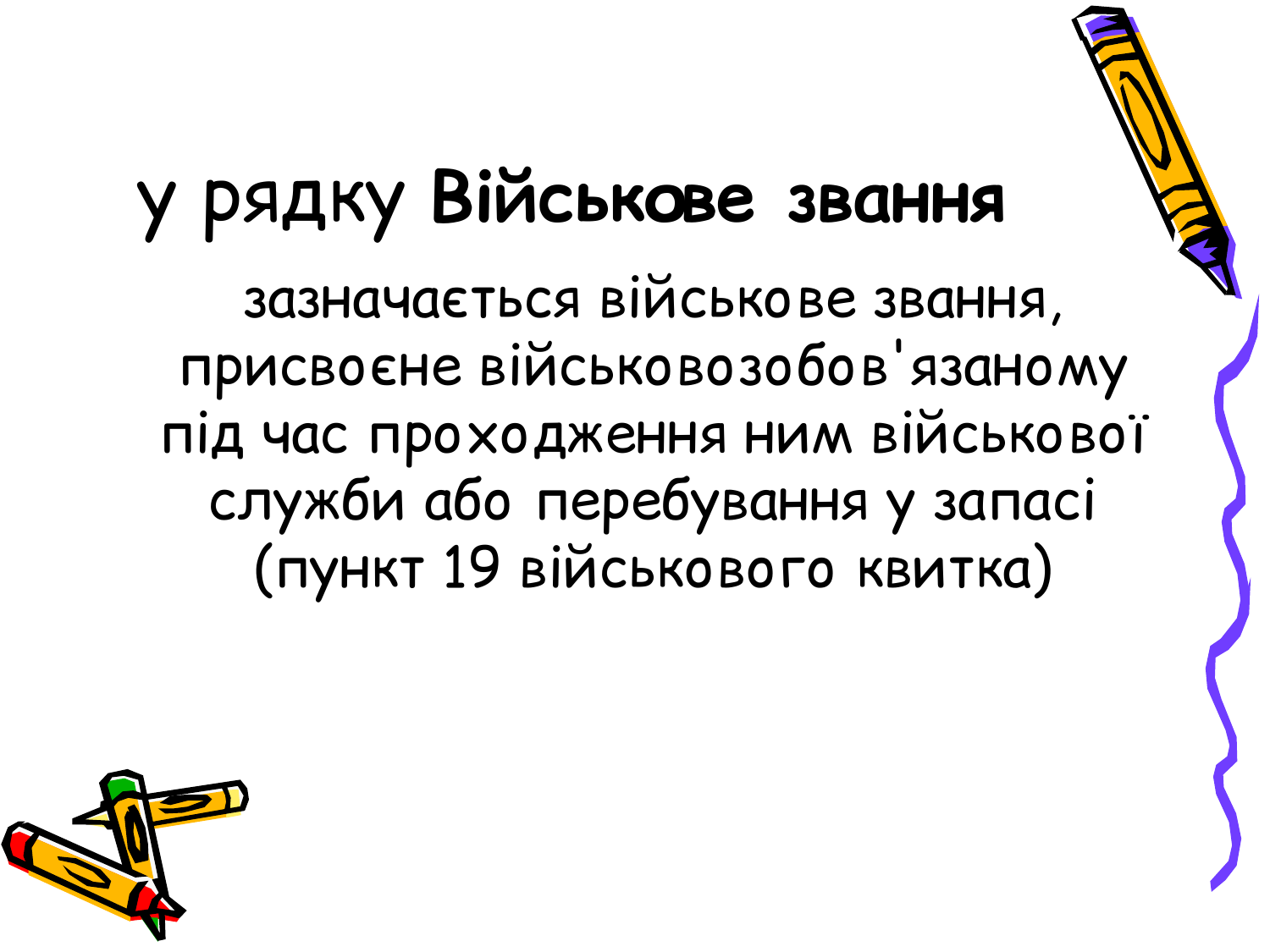

# у рядку Військове звання
	зазначається військове звання, присвоєне військовозобов'язаному під час проходження ним військової служби або перебування у запасі (пункт 19 військового квитка)